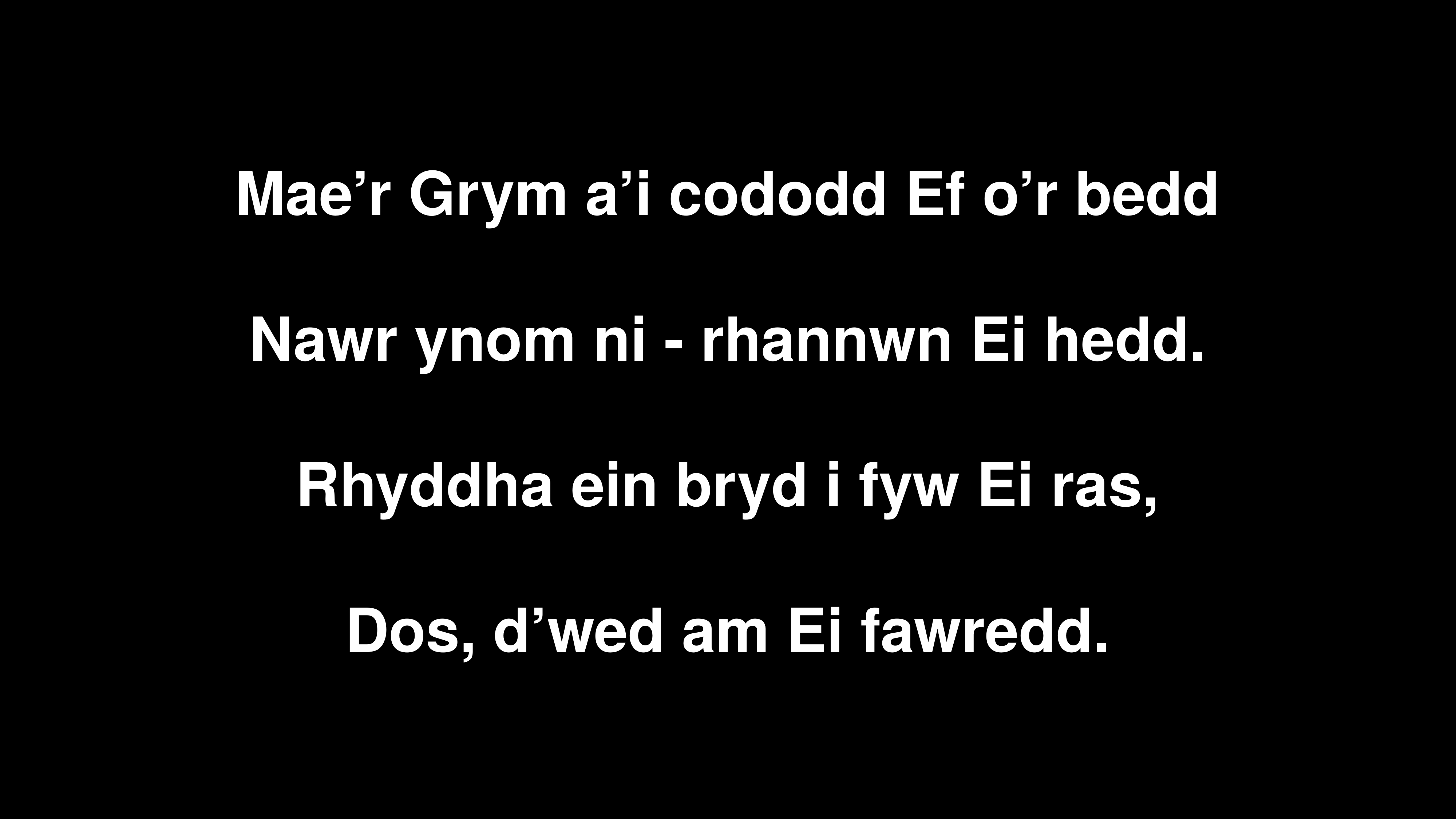

Mae’r Grym a’i cododd Ef o’r bedd

Nawr ynom ni - rhannwn Ei hedd.

Rhyddha ein bryd i fyw Ei ras,

Dos, d’wed am Ei fawredd.